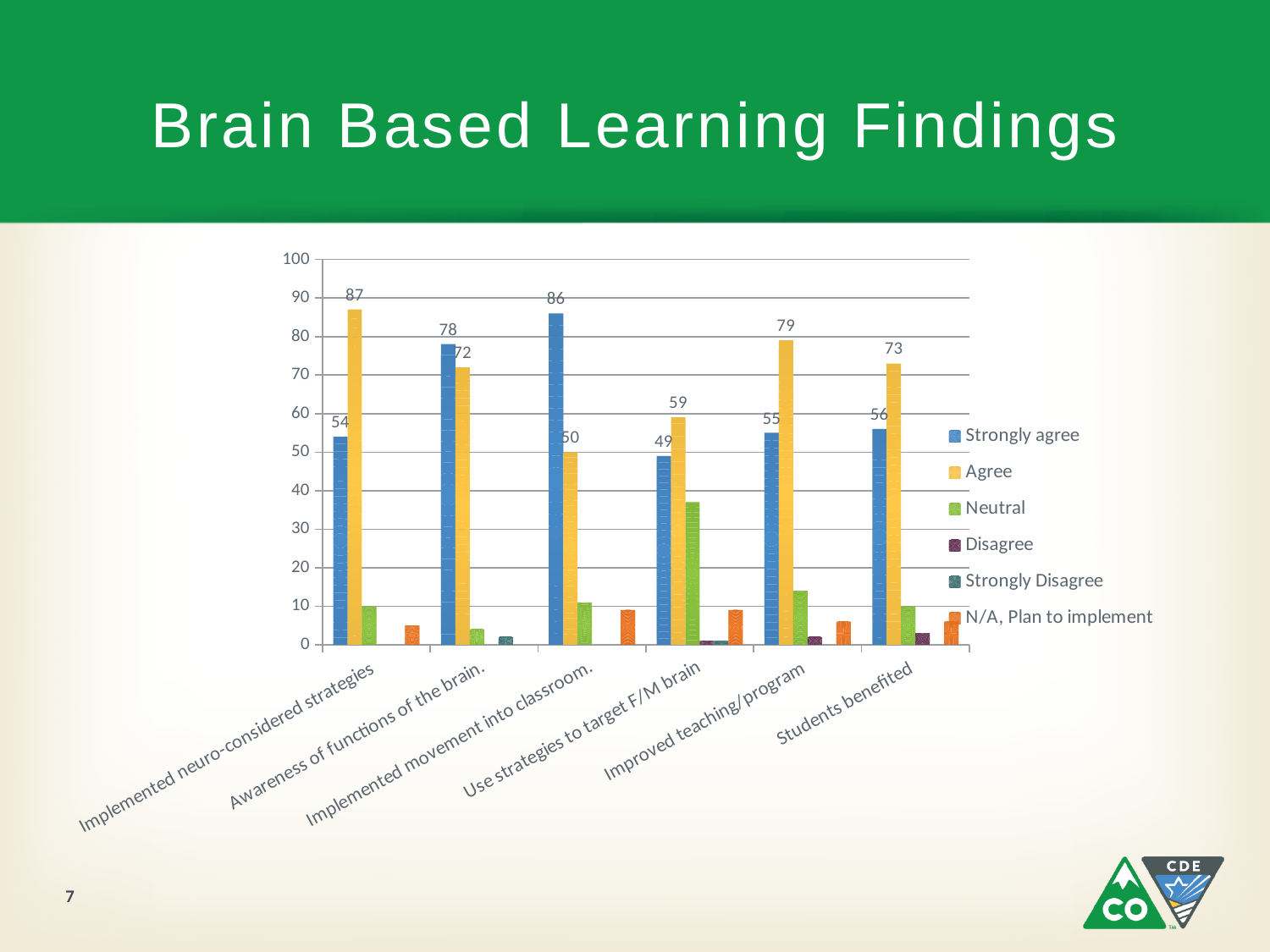

# Brain Based Learning Findings

### Chart

| Category | Strongly agree | Agree | Neutral | Disagree | Strongly Disagree | N/A, Plan to implement |
|---|---|---|---|---|---|---|
| Implemented neuro-considered strategies  | 54.0 | 87.0 | 10.0 | 0.0 | 0.0 | 5.0 |
| Awareness of functions of the brain. | 78.0 | 72.0 | 4.0 | 0.0 | 2.0 | 0.0 |
| Implemented movement into classroom. | 86.0 | 50.0 | 11.0 | 0.0 | 0.0 | 9.0 |
| Use strategies to target F/M brain | 49.0 | 59.0 | 37.0 | 1.0 | 1.0 | 9.0 |
| Improved teaching/program  | 55.0 | 79.0 | 14.0 | 2.0 | 0.0 | 6.0 |
| Students benefited  | 56.0 | 73.0 | 10.0 | 3.0 | 0.0 | 6.0 |
7